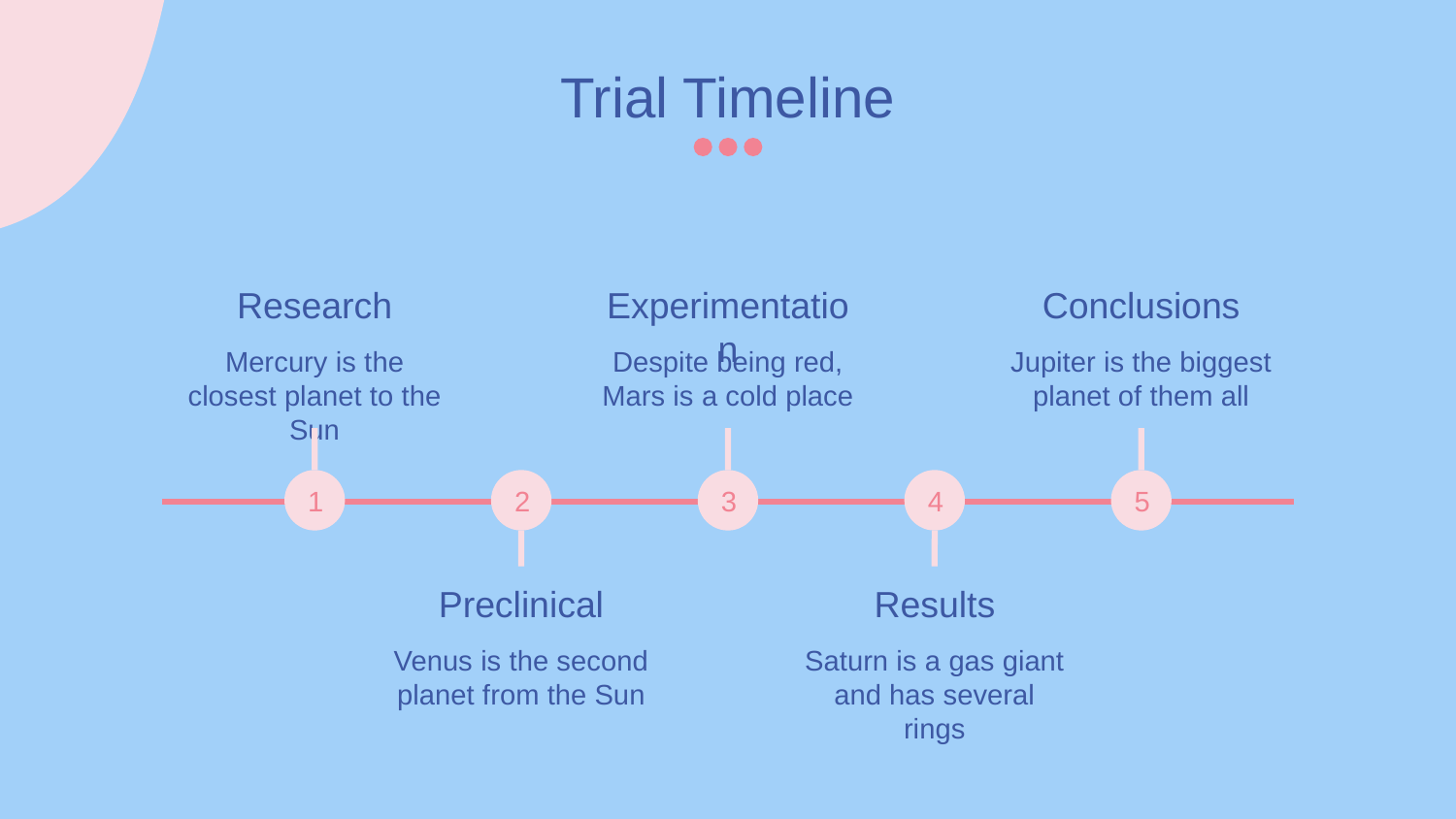

# Trial Timeline
Research
Experimentation
Conclusions
Mercury is the closest planet to the Sun
Despite being red, Mars is a cold place
Jupiter is the biggest planet of them all
1
2
3
4
5
Preclinical
Results
Venus is the second planet from the Sun

Saturn is a gas giant and has several rings